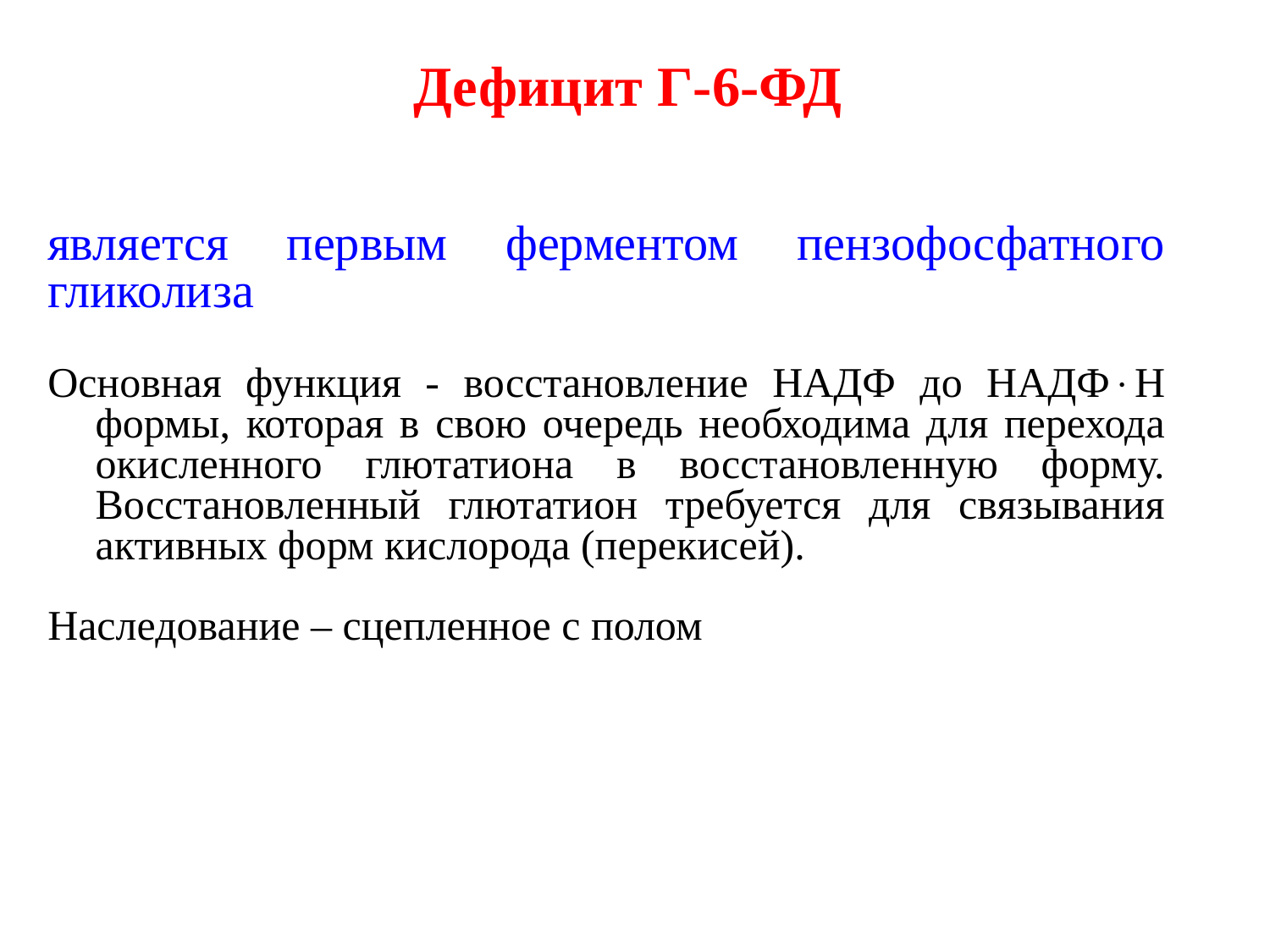

# Дефицит Г-6-ФД
является первым ферментом пензофосфатного гликолиза

Основная функция - восстановление НАДФ до НАДФ⋅Н формы, которая в свою очередь необходима для перехода окисленного глютатиона в восстановленную форму. Восстановленный глютатион требуется для связывания активных форм кислорода (перекисей).

Наследование – сцепленное с полом